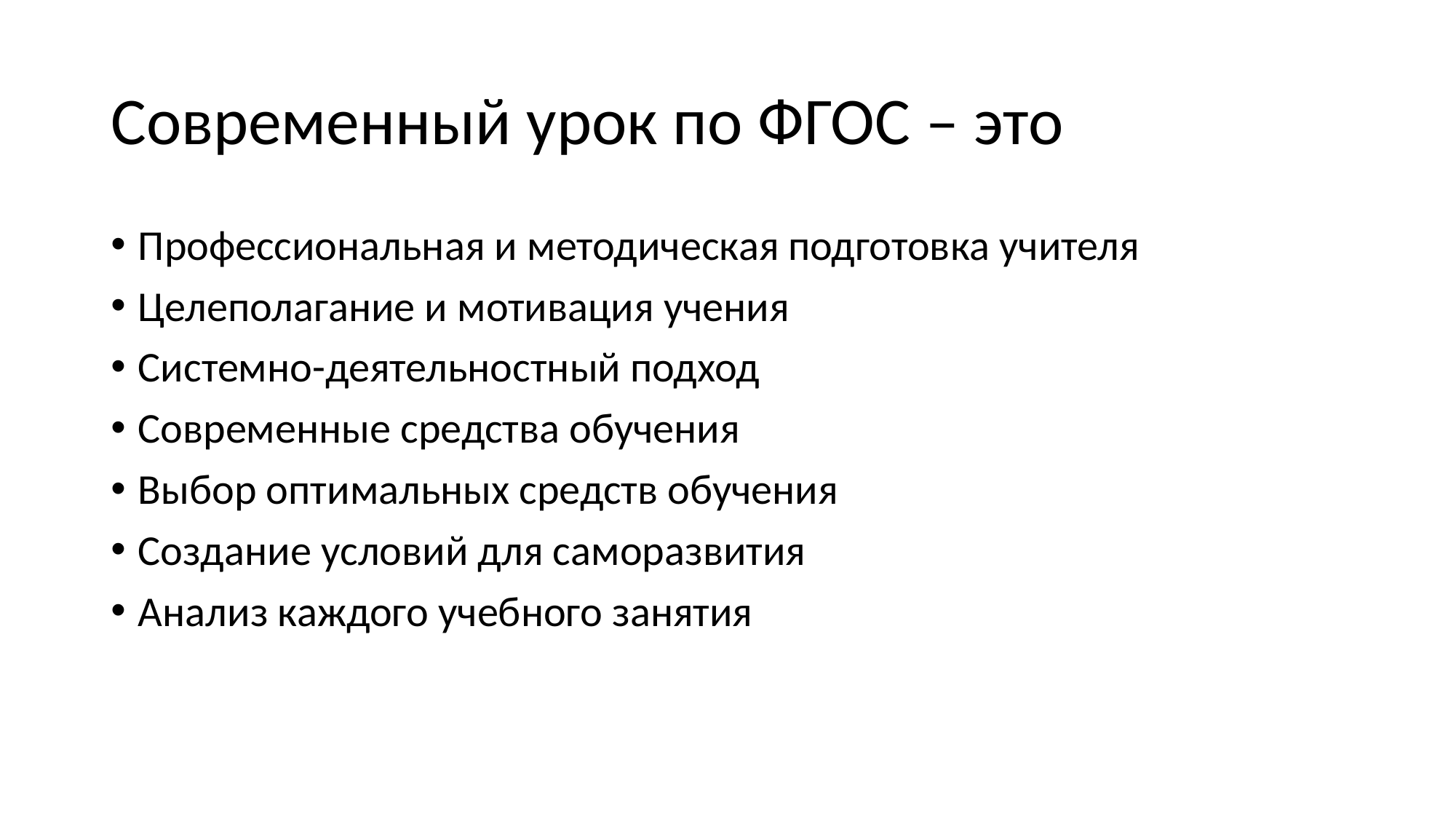

# Современный урок по ФГОС – это
Профессиональная и методическая подготовка учителя
Целеполагание и мотивация учения
Системно-деятельностный подход
Современные средства обучения
Выбор оптимальных средств обучения
Создание условий для саморазвития
Анализ каждого учебного занятия